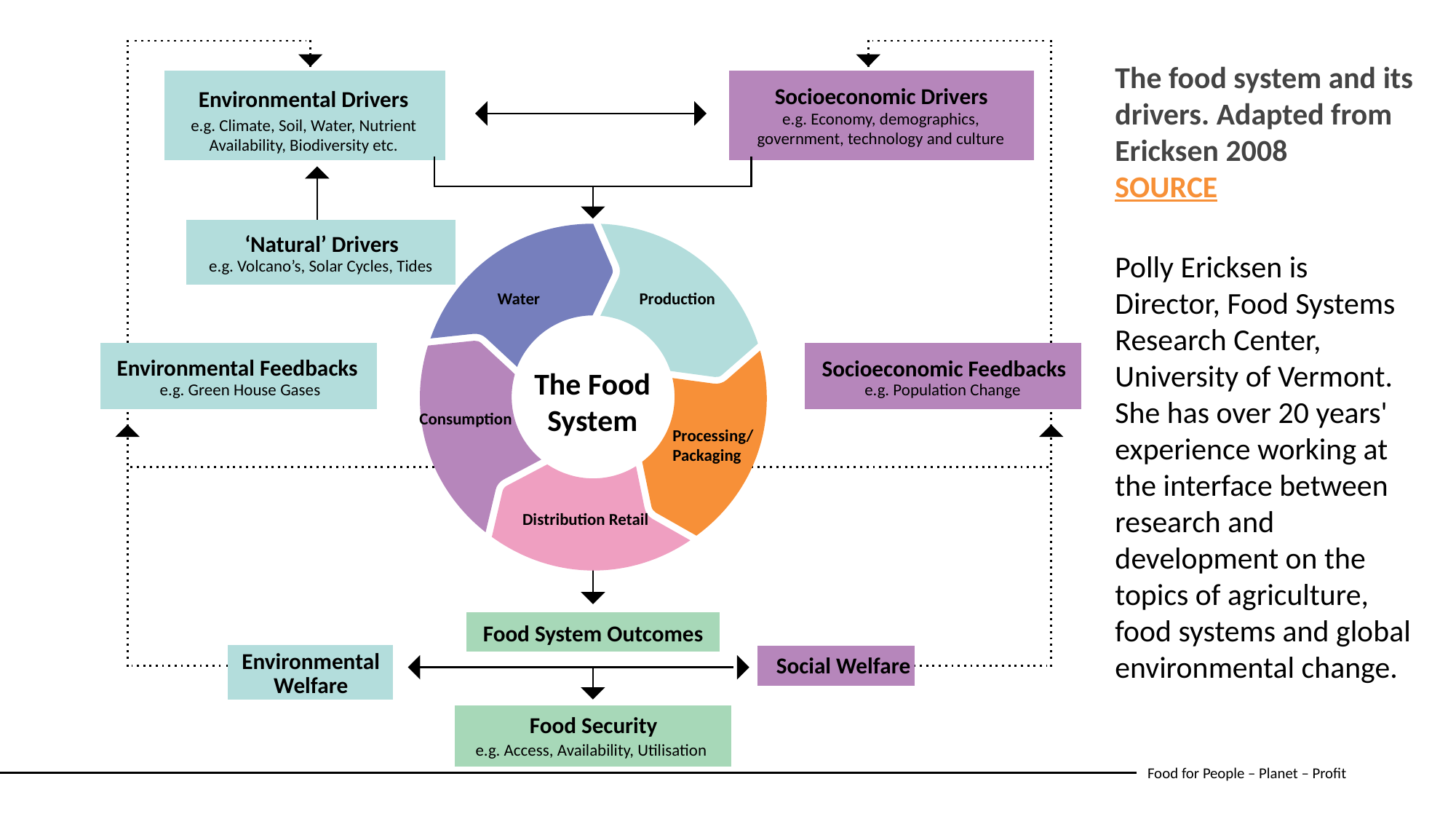

The food system and its drivers. Adapted from Ericksen 2008
SOURCE

Polly Ericksen is Director, Food Systems Research Center, University of Vermont. She has over 20 years' experience working at the interface between research and development on the topics of agriculture, food systems and global environmental change.

Environmental Drivers
e.g. Climate, Soil, Water, Nutrient Availability, Biodiversity etc.

Socioeconomic Drivers
e.g. Economy, demographics, government, technology and culture

‘Natural’ Drivers
e.g. Volcano’s, Solar Cycles, Tides

Water
Production

The Food
System

Consumption
Processing/
Packaging

Distribution Retail

Environmental Feedbacks
e.g. Green House Gases

Socioeconomic Feedbacks
e.g. Population Change

Food System Outcomes
Environmental Welfare

Social Welfare

Food Security

e.g. Access, Availability, Utilisation